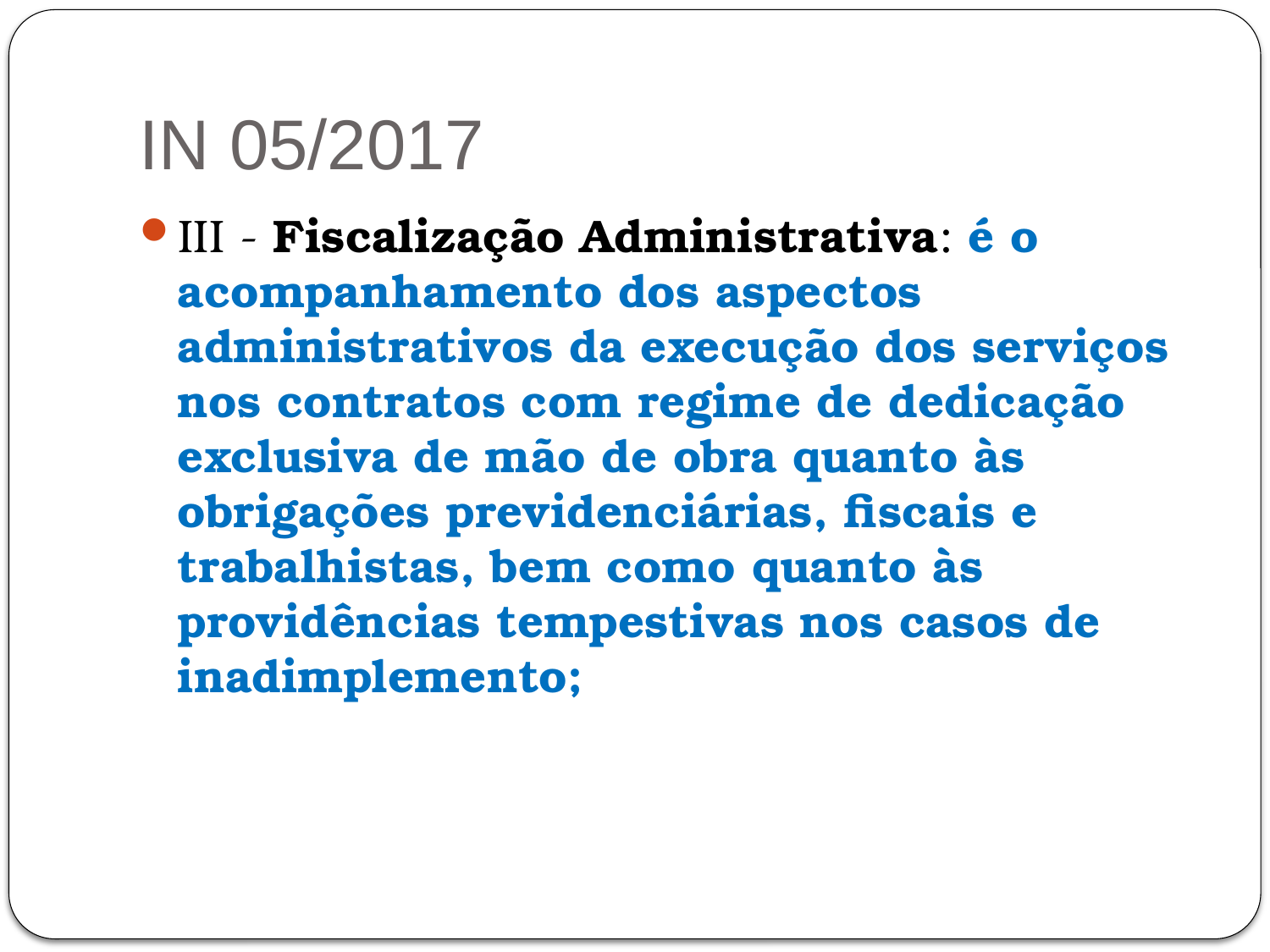

# IN 05/2017
III - Fiscalização Administrativa: é o acompanhamento dos aspectos administrativos da execução dos serviços nos contratos com regime de dedicação exclusiva de mão de obra quanto às obrigações previdenciárias, fiscais e trabalhistas, bem como quanto às providências tempestivas nos casos de inadimplemento;